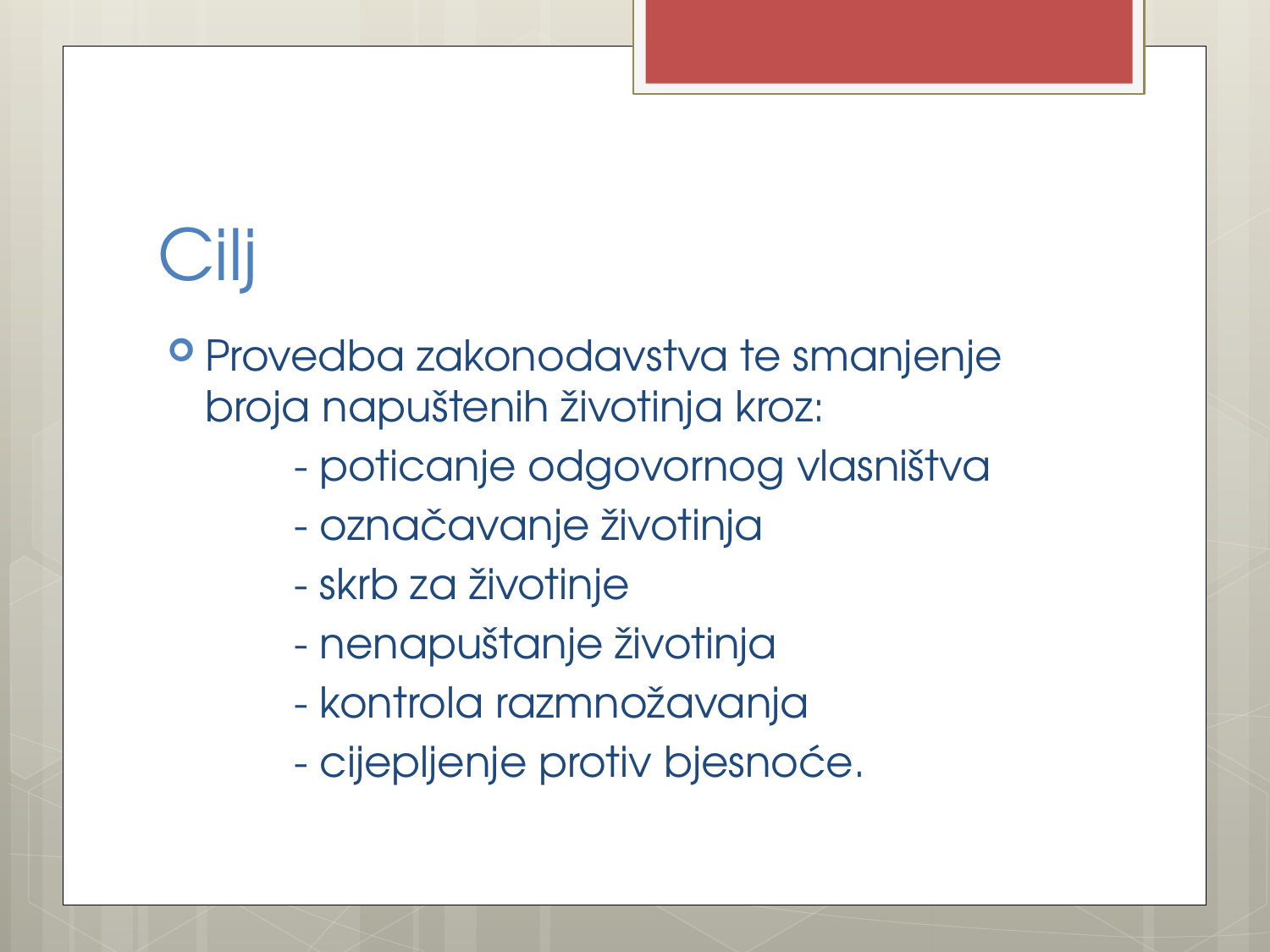

# Cilj
Provedba zakonodavstva te smanjenje broja napuštenih životinja kroz:
	- poticanje odgovornog vlasništva
	- označavanje životinja
	- skrb za životinje
	- nenapuštanje životinja
	- kontrola razmnožavanja
	- cijepljenje protiv bjesnoće.